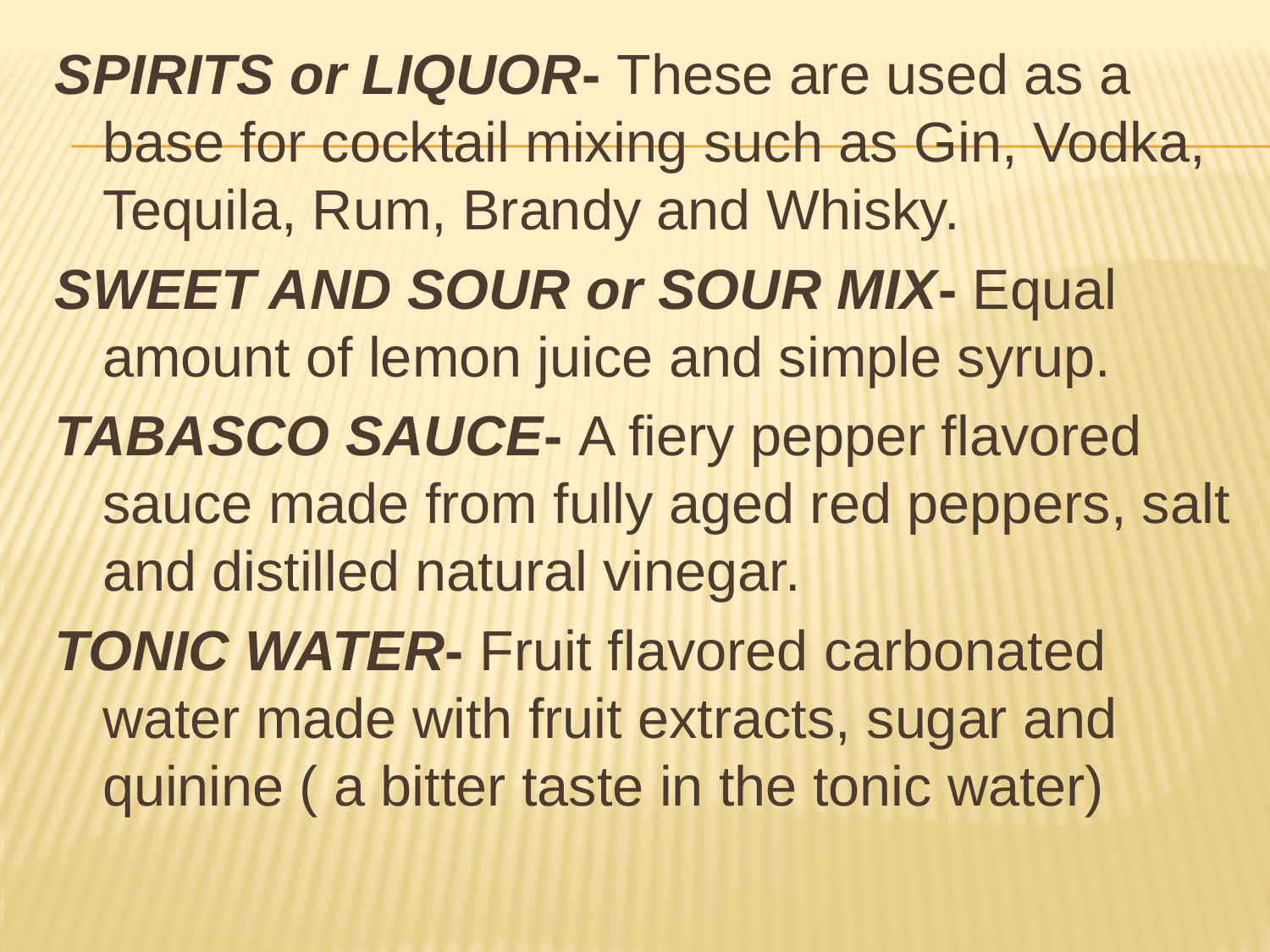

SPIRITS or LIQUOR- These are used as a base for cocktail mixing such as Gin, Vodka, Tequila, Rum, Brandy and Whisky.
SWEET AND SOUR or SOUR MIX- Equal amount of lemon juice and simple syrup.
TABASCO SAUCE- A fiery pepper flavored sauce made from fully aged red peppers, salt and distilled natural vinegar.
TONIC WATER- Fruit flavored carbonated water made with fruit extracts, sugar and quinine ( a bitter taste in the tonic water)

#